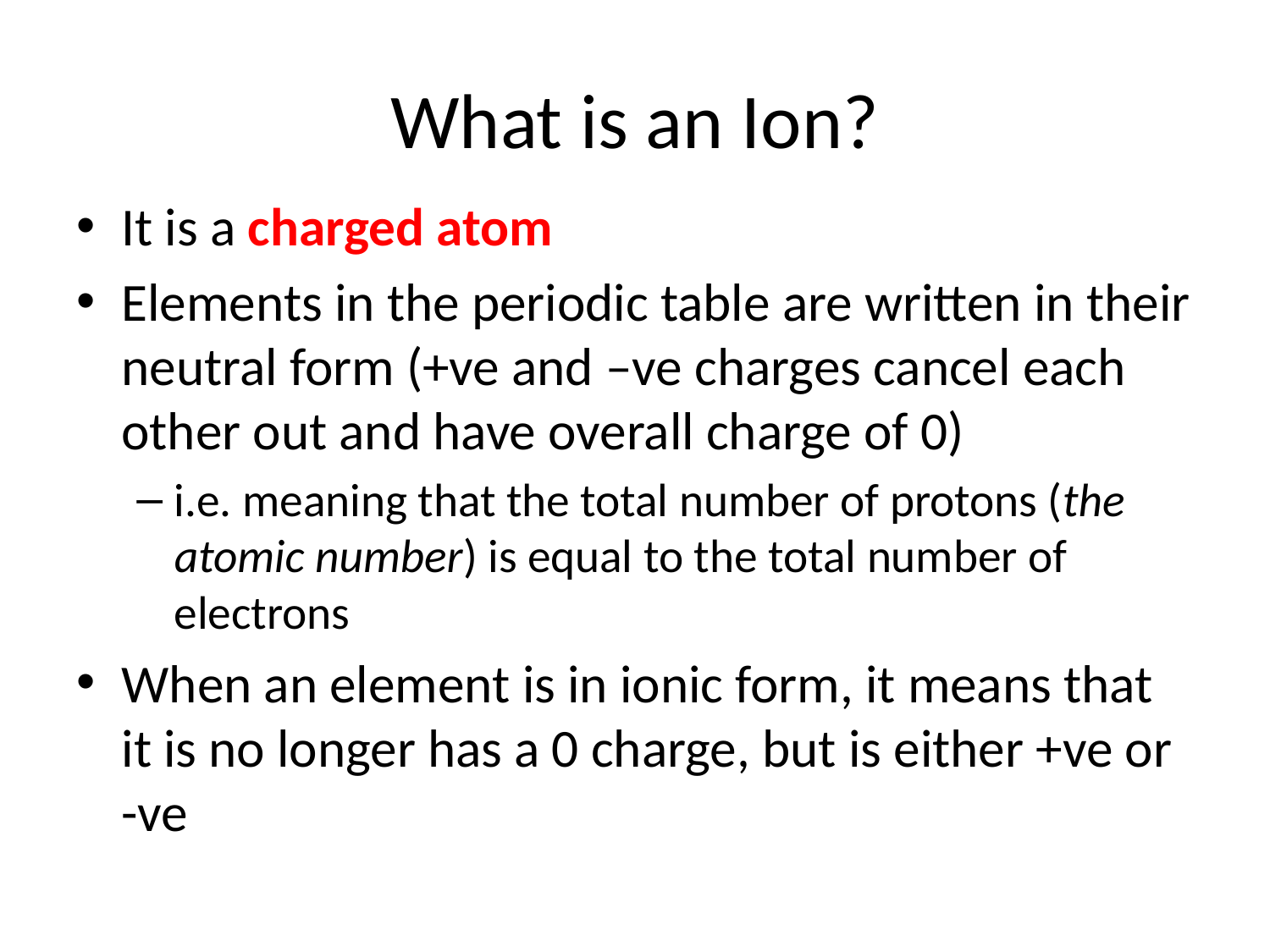

# What is an Ion?
It is a charged atom
Elements in the periodic table are written in their neutral form (+ve and –ve charges cancel each other out and have overall charge of 0)
i.e. meaning that the total number of protons (the atomic number) is equal to the total number of electrons
When an element is in ionic form, it means that it is no longer has a 0 charge, but is either +ve or -ve